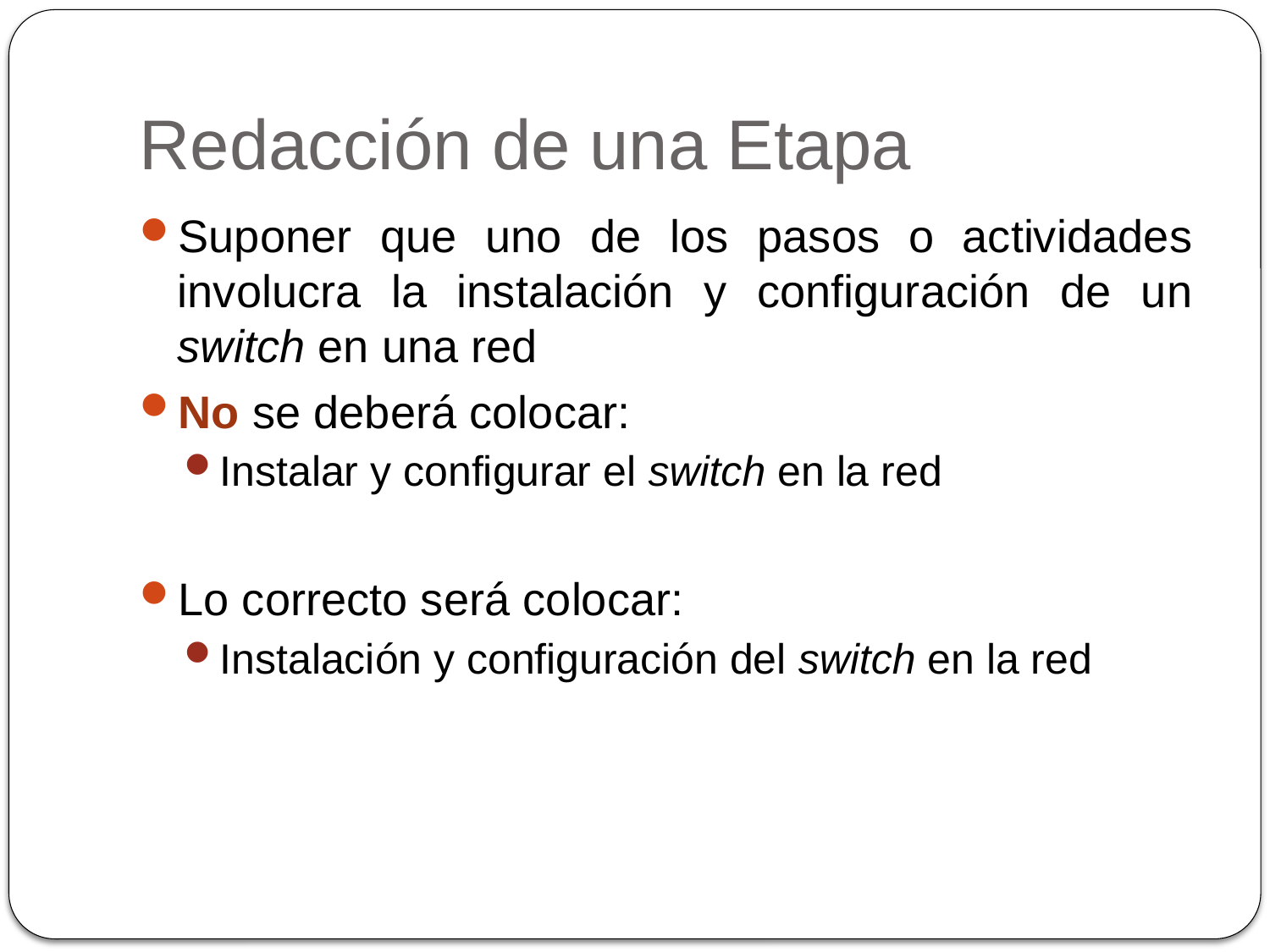

# Redacción de una Etapa
Suponer que uno de los pasos o actividades involucra la instalación y configuración de un switch en una red
No se deberá colocar:
Instalar y configurar el switch en la red

Lo correcto será colocar:
Instalación y configuración del switch en la red